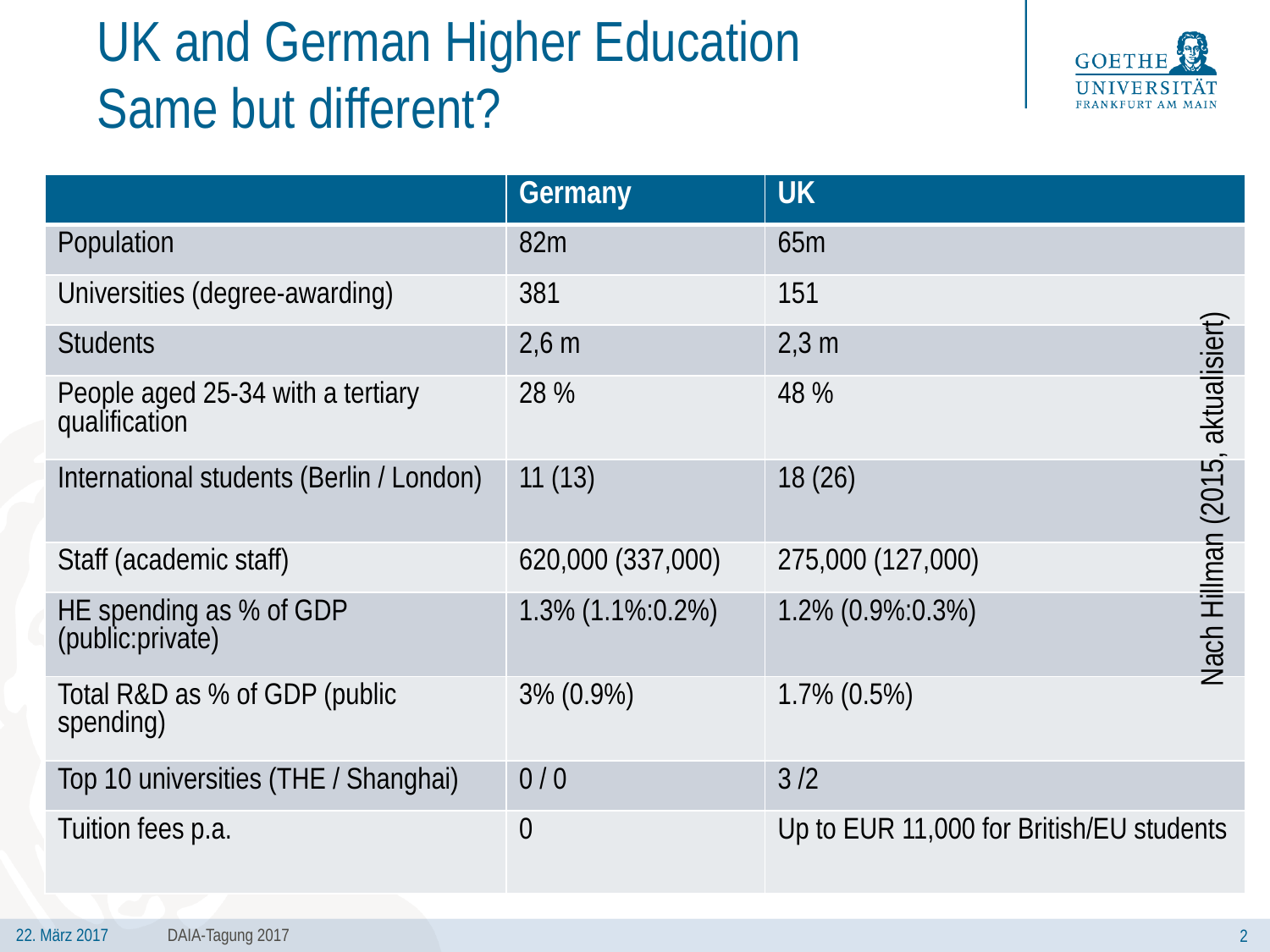

# UK and German Higher Education Same but different?
|  | Germany | UK |
| --- | --- | --- |
| Population | 82m | 65m |
| Universities (degree-awarding) | 381 | 151 |
| Students | 2,6 m | 2,3 m |
| People aged 25-34 with a tertiary qualification | 28 % | 48 % |
| International students (Berlin / London) | 11 (13) | 18 (26) |
| Staff (academic staff) | 620,000 (337,000) | 275,000 (127,000) |
| HE spending as % of GDP (public:private) | 1.3% (1.1%:0.2%) | 1.2% (0.9%:0.3%) |
| Total R&D as % of GDP (public spending) | 3% (0.9%) | 1.7% (0.5%) |
| Top 10 universities (THE / Shanghai) | 0 / 0 | 3 /2 |
| Tuition fees p.a. | 0 | Up to EUR 11,000 for British/EU students |
Nach Hillman (2015, aktualisiert)
DAIA-Tagung 2017
2